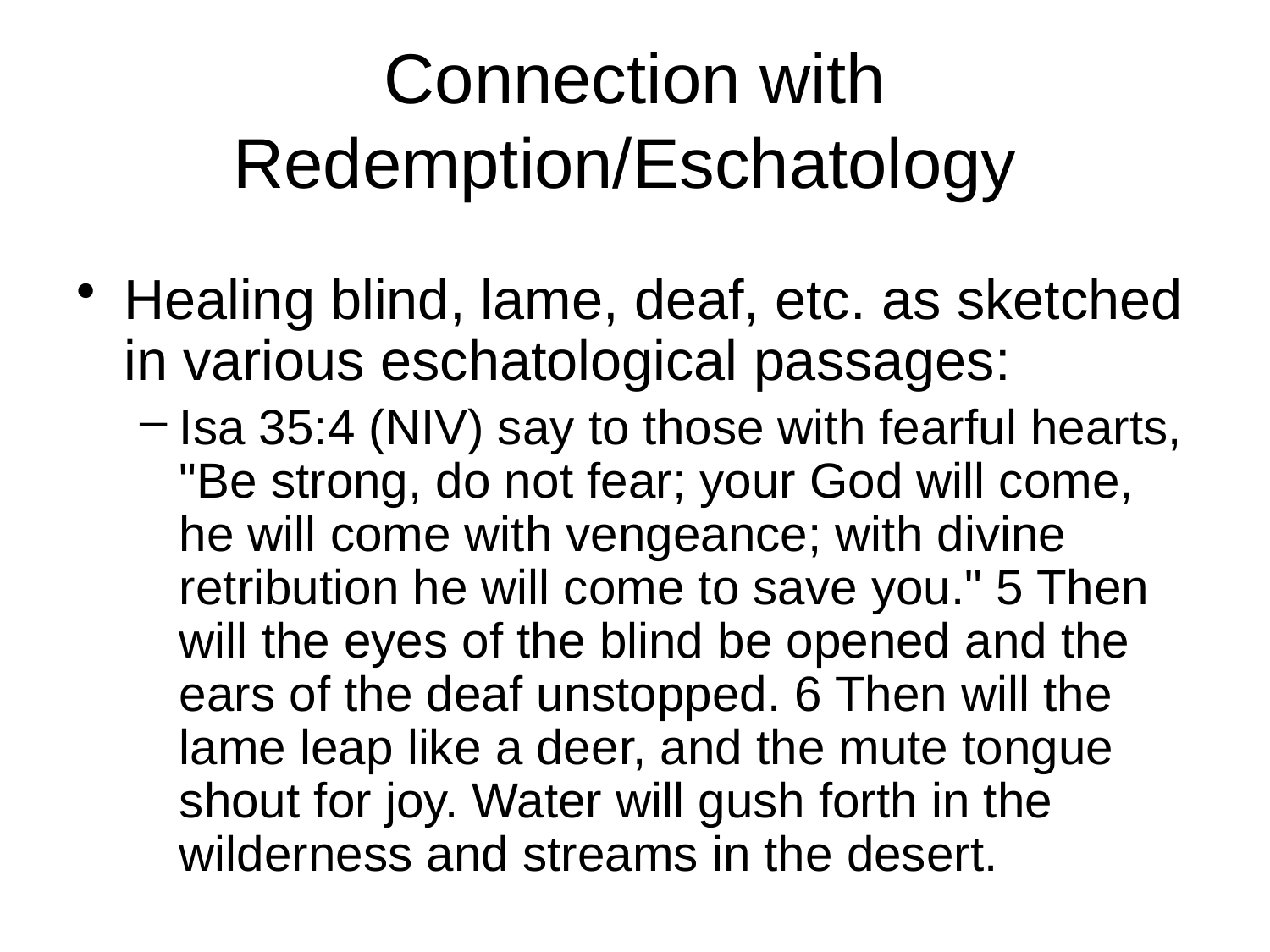

# Connection with Redemption/Eschatology
Healing blind, lame, deaf, etc. as sketched in various eschatological passages:
Isa 35:4 (NIV) say to those with fearful hearts, "Be strong, do not fear; your God will come, he will come with vengeance; with divine retribution he will come to save you." 5 Then will the eyes of the blind be opened and the ears of the deaf unstopped. 6 Then will the lame leap like a deer, and the mute tongue shout for joy. Water will gush forth in the wilderness and streams in the desert.